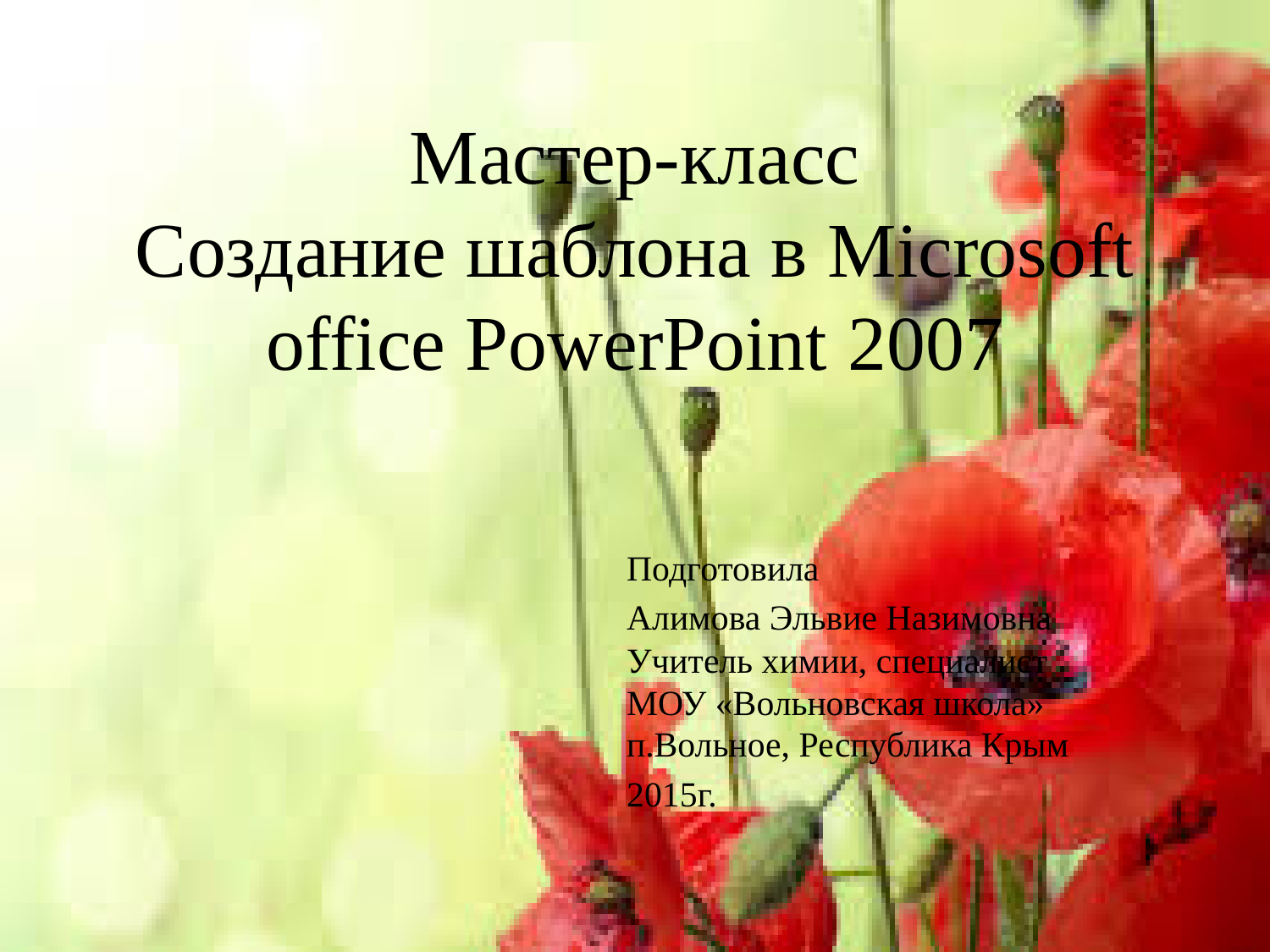

# Мастер-класс Создание шаблона в Microsoft office PowerPoint 2007
Подготовила
Алимова Эльвие Назимовна
Учитель химии, специалист
МОУ «Вольновская школа»
п.Вольное, Республика Крым
2015г.